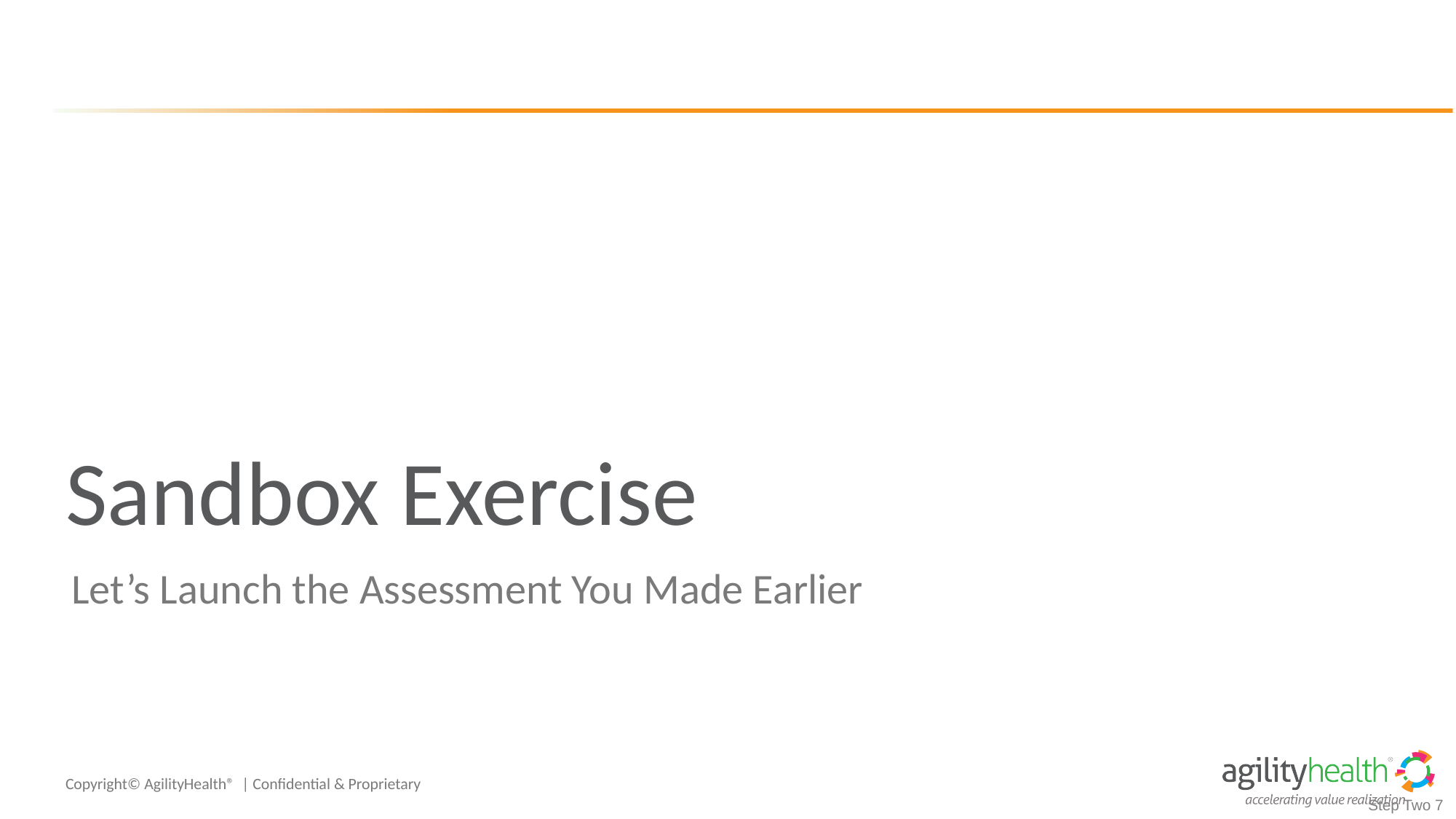

# Sandbox Exercise
Let’s Launch the Assessment You Made Earlier
Step Two 7